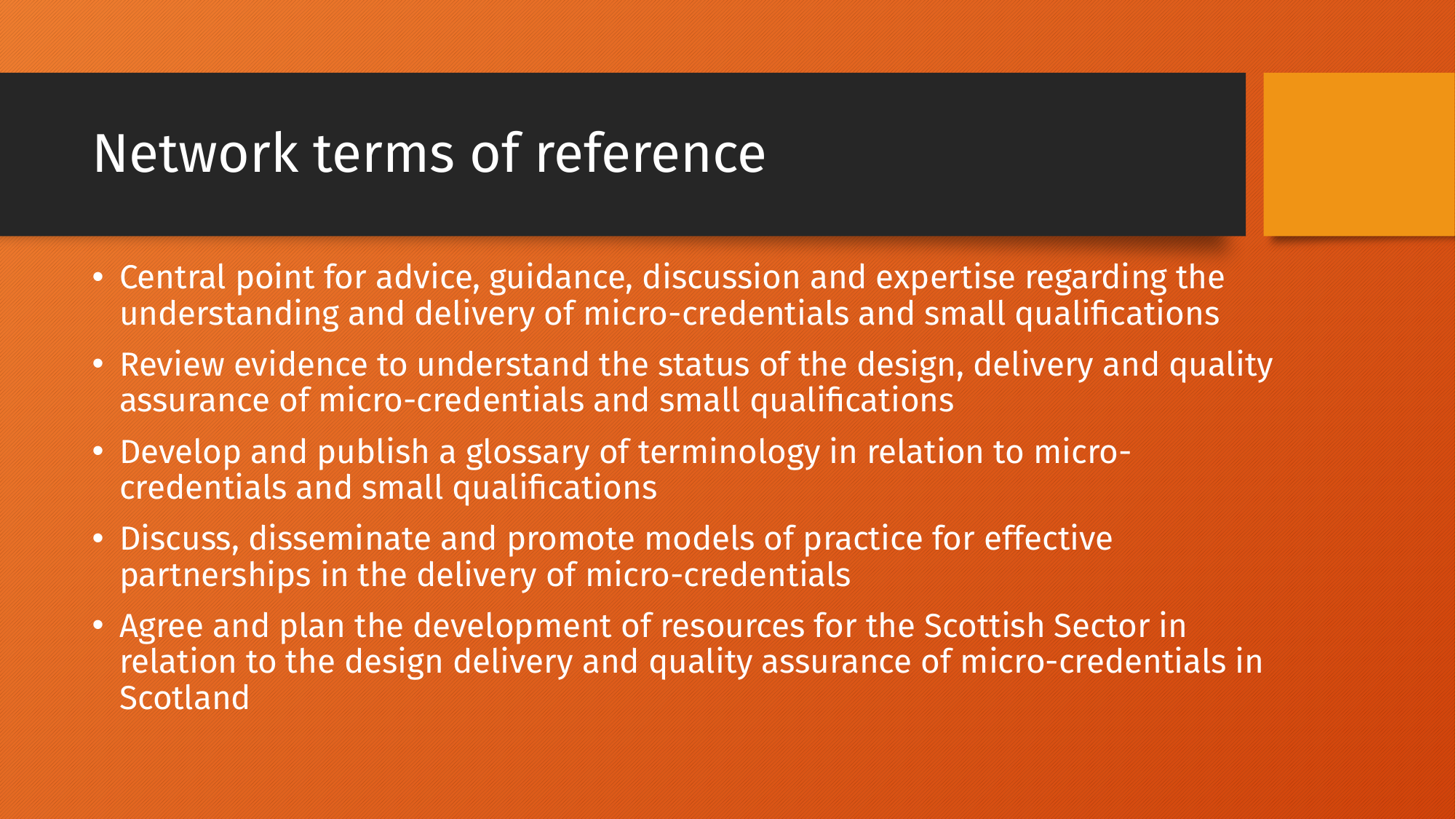

# Network terms of reference
Central point for advice, guidance, discussion and expertise regarding the understanding and delivery of micro-credentials and small qualifications
Review evidence to understand the status of the design, delivery and quality assurance of micro-credentials and small qualifications
Develop and publish a glossary of terminology in relation to micro-credentials and small qualifications
Discuss, disseminate and promote models of practice for effective partnerships in the delivery of micro-credentials
Agree and plan the development of resources for the Scottish Sector in relation to the design delivery and quality assurance of micro-credentials in Scotland